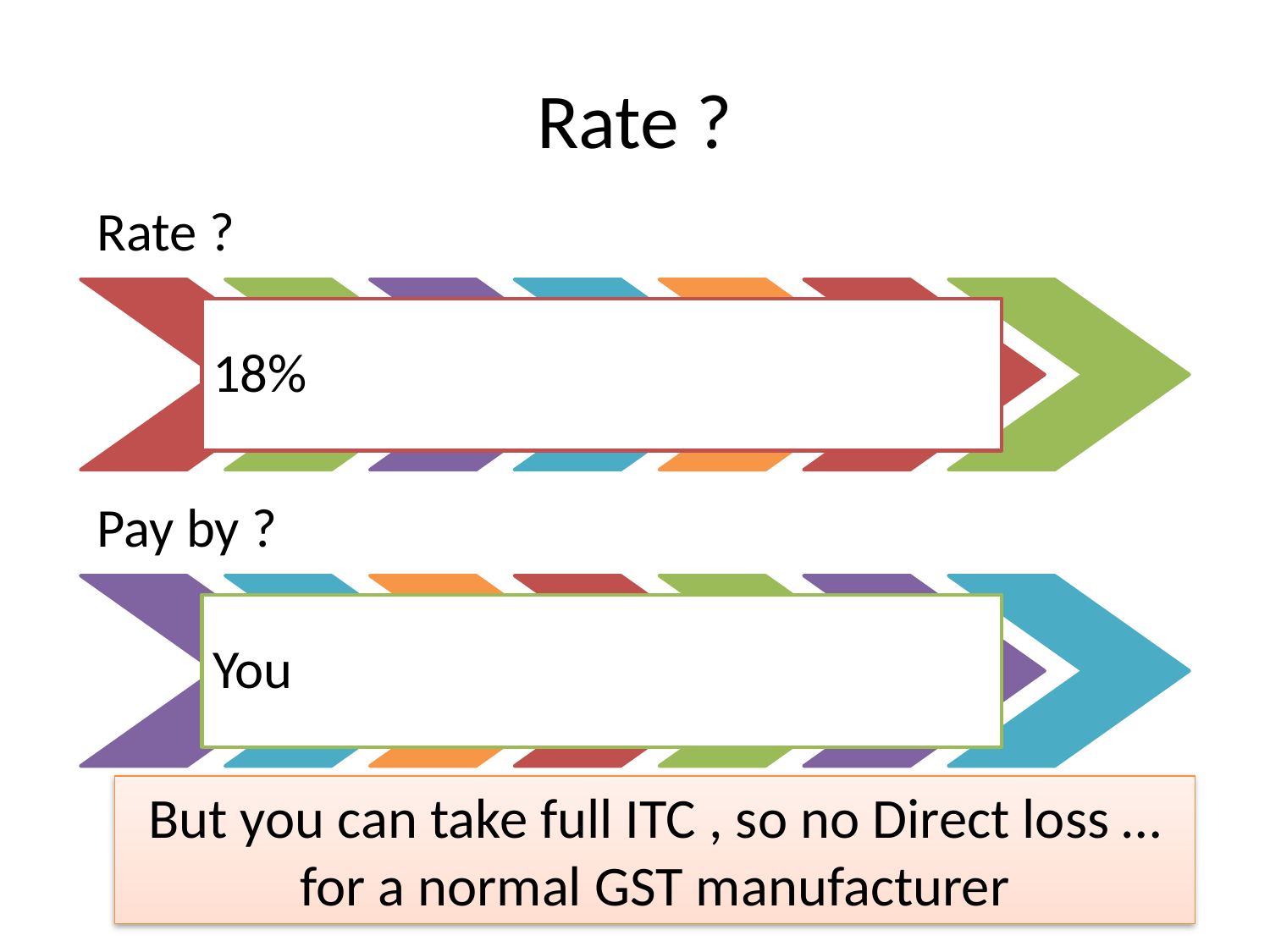

# Rate ?
Rate ?
18%
Pay by ?
You
But you can take full ITC , so no Direct loss … for a normal GST manufacturer